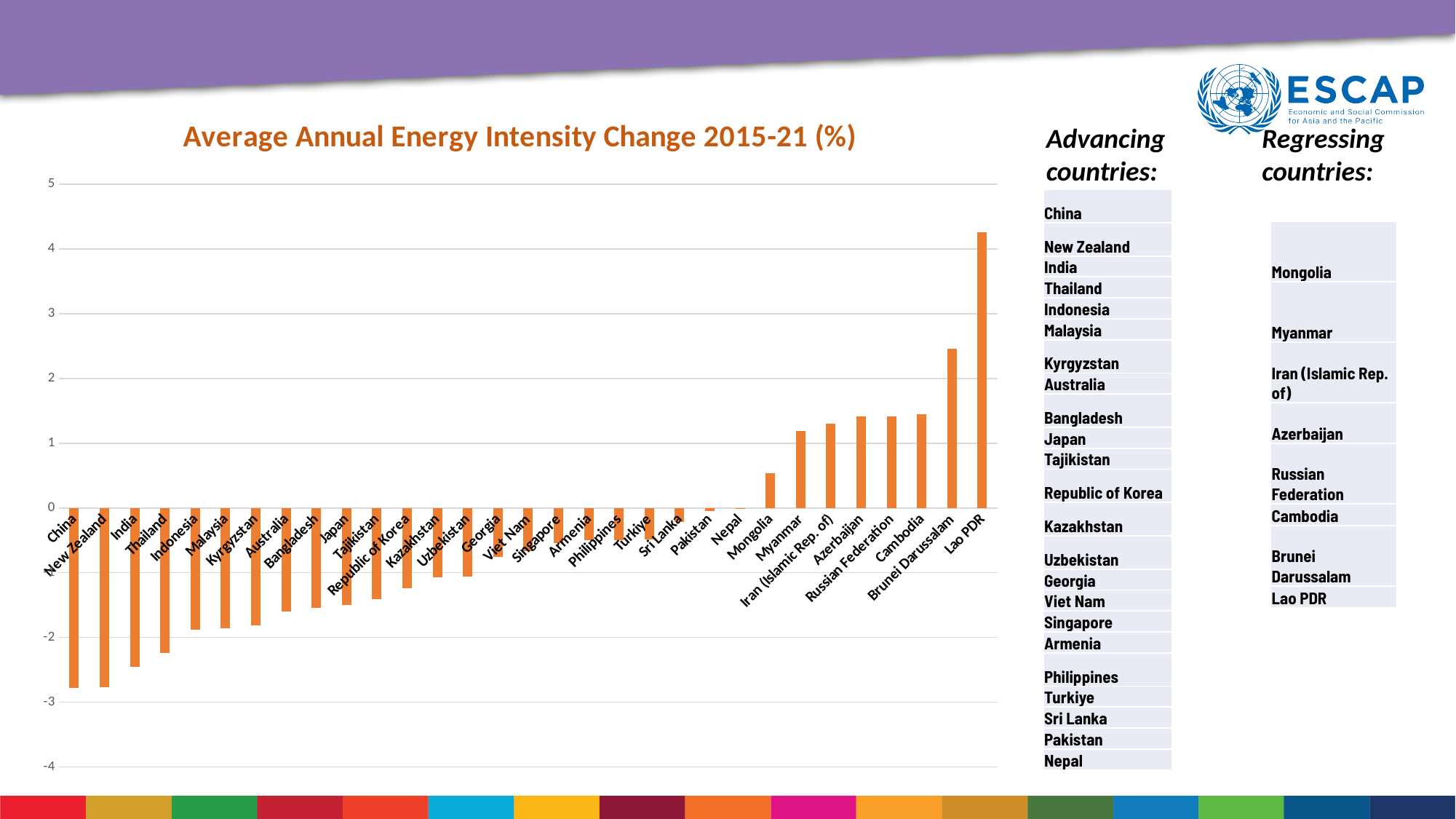

### Chart: Average Annual Energy Intensity Change 2015-21 (%)

| Category | Average Annual Energy Intensity Change 2015-21 (%) |
|---|---|
| China | -2.774285714285714 |
| New Zealand | -2.768571428571429 |
| India | -2.448571428571429 |
| Thailand | -2.237142857142857 |
| Indonesia | -1.8814285714285712 |
| Malaysia | -1.8599999999999999 |
| Kyrgyzstan | -1.8114285714285712 |
| Australia | -1.5957142857142856 |
| Bangladesh | -1.5385714285714285 |
| Japan | -1.4942857142857144 |
| Tajikistan | -1.4057142857142857 |
| Republic of Korea | -1.2442857142857142 |
| Kazakhstan | -1.0714285714285716 |
| Uzbekistan | -1.0628571428571427 |
| Georgia | -0.7514285714285714 |
| Viet Nam | -0.664285714285714 |
| Singapore | -0.5400000000000001 |
| Armenia | -0.5014285714285718 |
| Philippines | -0.5 |
| Turkiye | -0.49000000000000005 |
| Sri Lanka | -0.21571428571428575 |
| Pakistan | -0.05285714285714286 |
| Nepal | -0.012857142857142774 |
| Mongolia | 0.5399999999999999 |
| Myanmar | 1.1942857142857142 |
| Iran (Islamic Rep. of) | 1.2985714285714285 |
| Azerbaijan | 1.4114285714285715 |
| Russian Federation | 1.412857142857143 |
| Cambodia | 1.4471428571428573 |
| Brunei Darussalam | 2.460000000000001 |
| Lao PDR | 4.2628571428571425 |
Advancing countries:

Regressing countries:

| China |
| --- |
| New Zealand |
| India |
| Thailand |
| Indonesia |
| Malaysia |
| Kyrgyzstan |
| Australia |
| Bangladesh |
| Japan |
| Tajikistan |
| Republic of Korea |
| Kazakhstan |
| Uzbekistan |
| Georgia |
| Viet Nam |
| Singapore |
| Armenia |
| Philippines |
| Turkiye |
| Sri Lanka |
| Pakistan |
| Nepal |
| Mongolia |
| --- |
| Myanmar |
| Iran (Islamic Rep. of) |
| Azerbaijan |
| Russian Federation |
| Cambodia |
| Brunei Darussalam |
| Lao PDR |